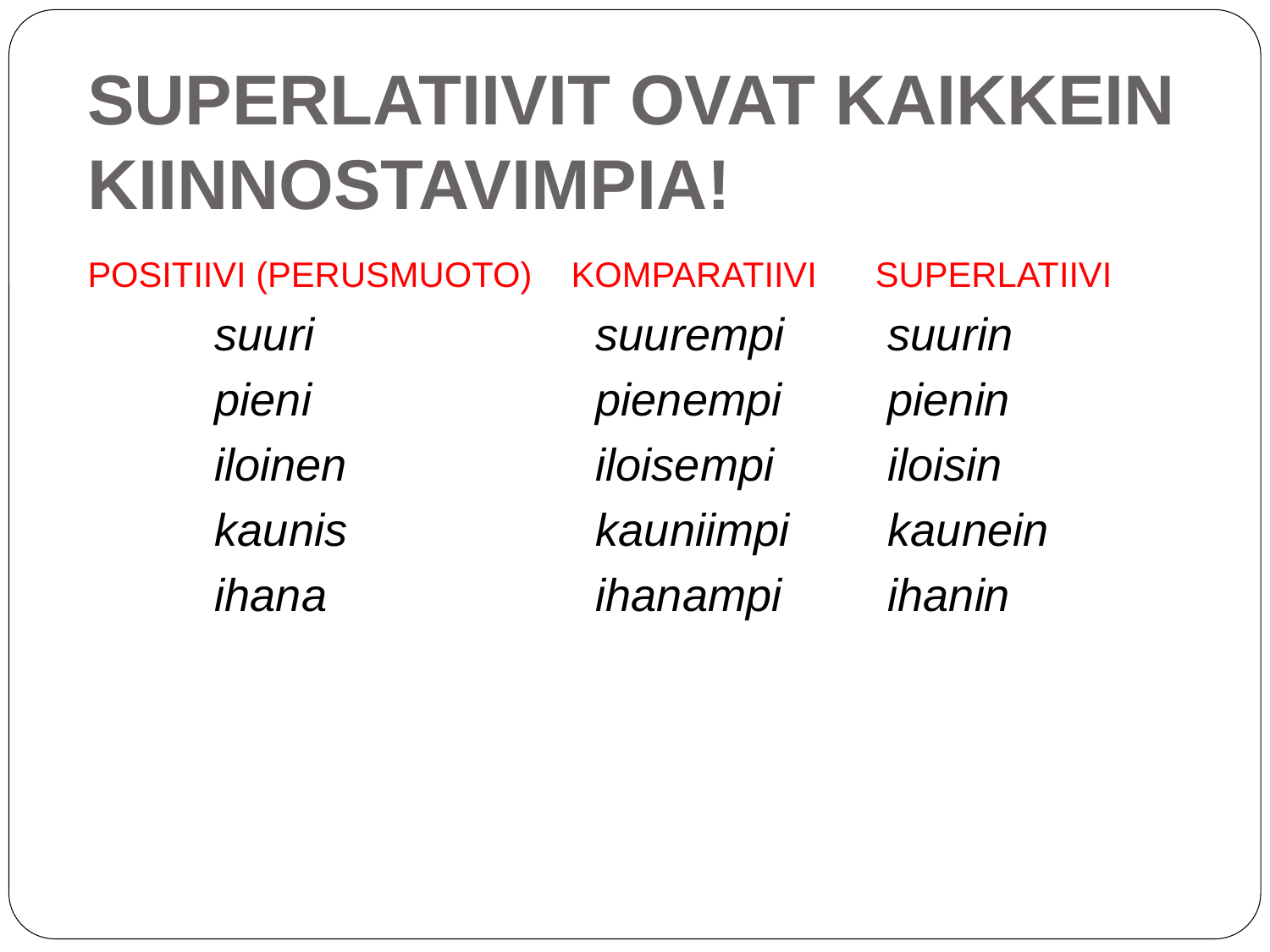

# SUPERLATIIVIT OVAT KAIKKEIN KIINNOSTAVIMPIA!
POSITIIVI (PERUSMUOTO)    KOMPARATIIVI      SUPERLATIIVI
	suuri			suurempi 	   suurin
	pieni 			pienempi 	   pienin
	iloinen 		iloisempi 	   iloisin
	kaunis		kauniimpi 	   kaunein
	ihana			ihanampi	   ihanin